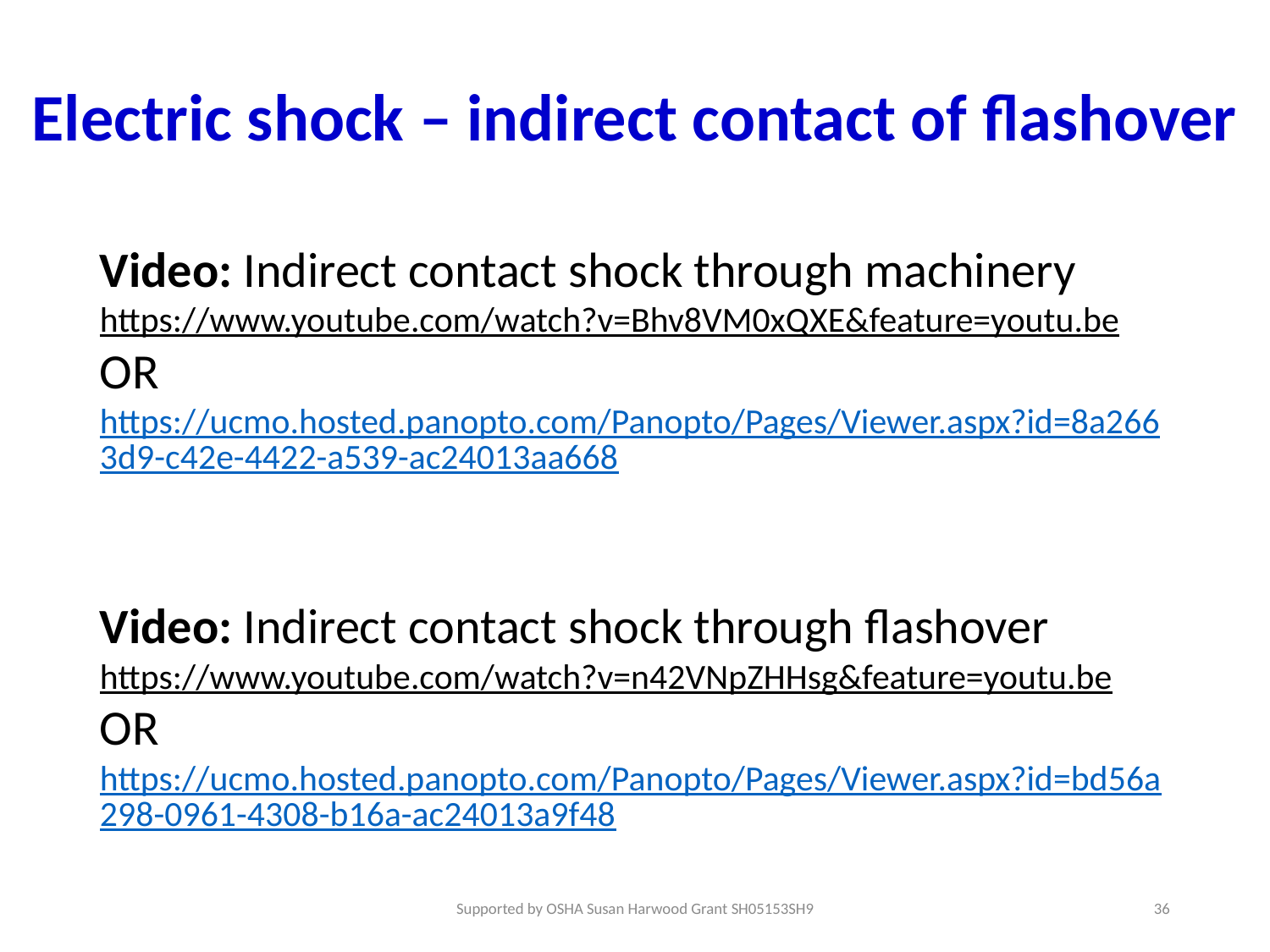

# Electric shock – indirect contact of flashover
Video: Indirect contact shock through machinery
https://www.youtube.com/watch?v=Bhv8VM0xQXE&feature=youtu.be
OR
https://ucmo.hosted.panopto.com/Panopto/Pages/Viewer.aspx?id=8a2663d9-c42e-4422-a539-ac24013aa668

Video: Indirect contact shock through flashover
https://www.youtube.com/watch?v=n42VNpZHHsg&feature=youtu.be
OR
https://ucmo.hosted.panopto.com/Panopto/Pages/Viewer.aspx?id=bd56a298-0961-4308-b16a-ac24013a9f48
Supported by OSHA Susan Harwood Grant SH05153SH9
36